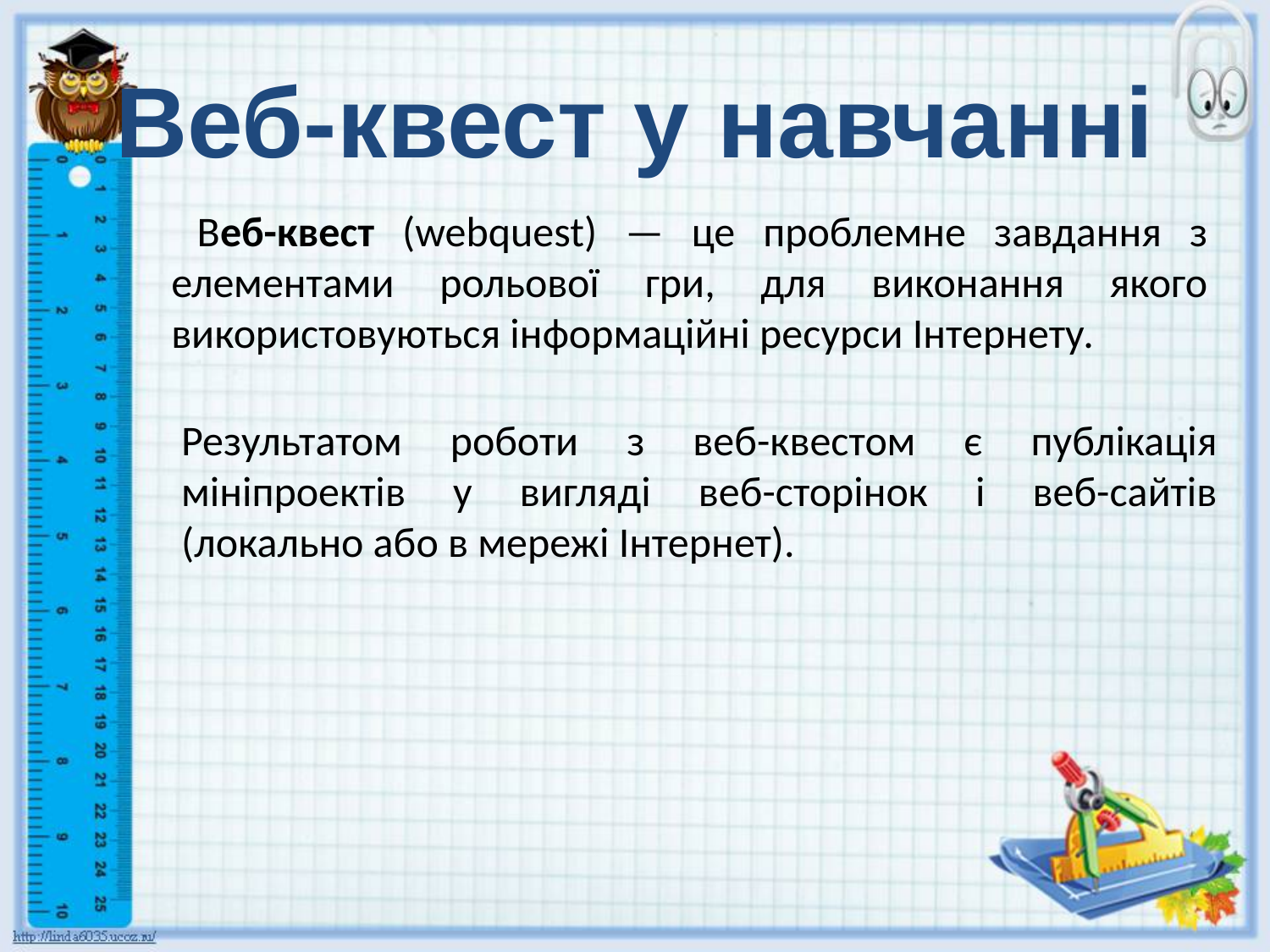

# Веб-квест у навчанні
 Веб-квест (webquest) — це проблемне завдання з елементами рольової гри, для виконання якого використовуються інформаційні ресурси Інтернету.
Результатом роботи з веб-квестом є публікація мініпроектів у вигляді веб-сторінок і веб-сайтів (локально або в мережі Інтернет).